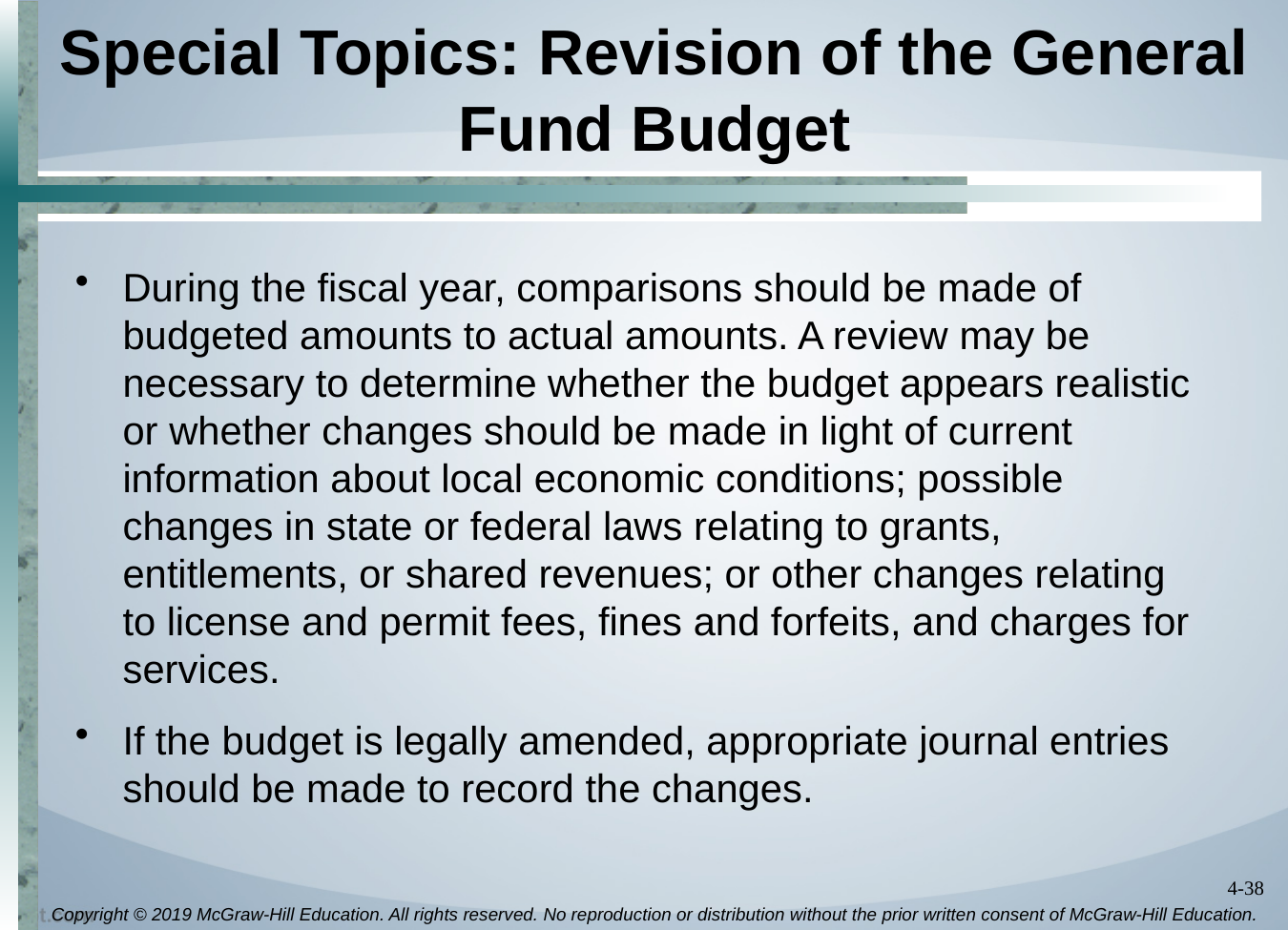

# Special Topics: Revision of the General Fund Budget
During the fiscal year, comparisons should be made of budgeted amounts to actual amounts. A review may be necessary to determine whether the budget appears realistic or whether changes should be made in light of current information about local economic conditions; possible changes in state or federal laws relating to grants, entitlements, or shared revenues; or other changes relating to license and permit fees, fines and forfeits, and charges for services.
If the budget is legally amended, appropriate journal entries should be made to record the changes.